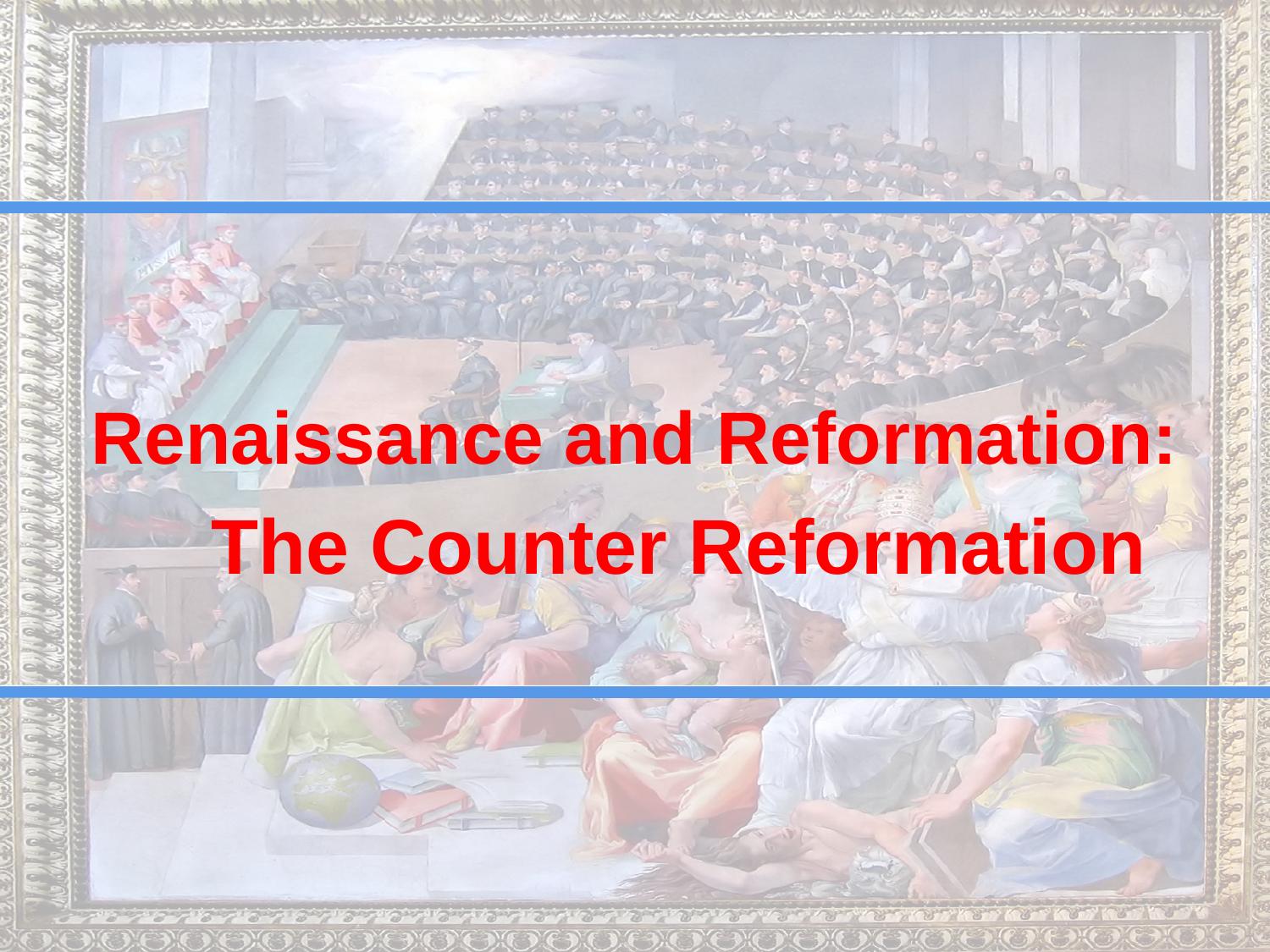

# Renaissance and Reformation:
	The Counter Reformation